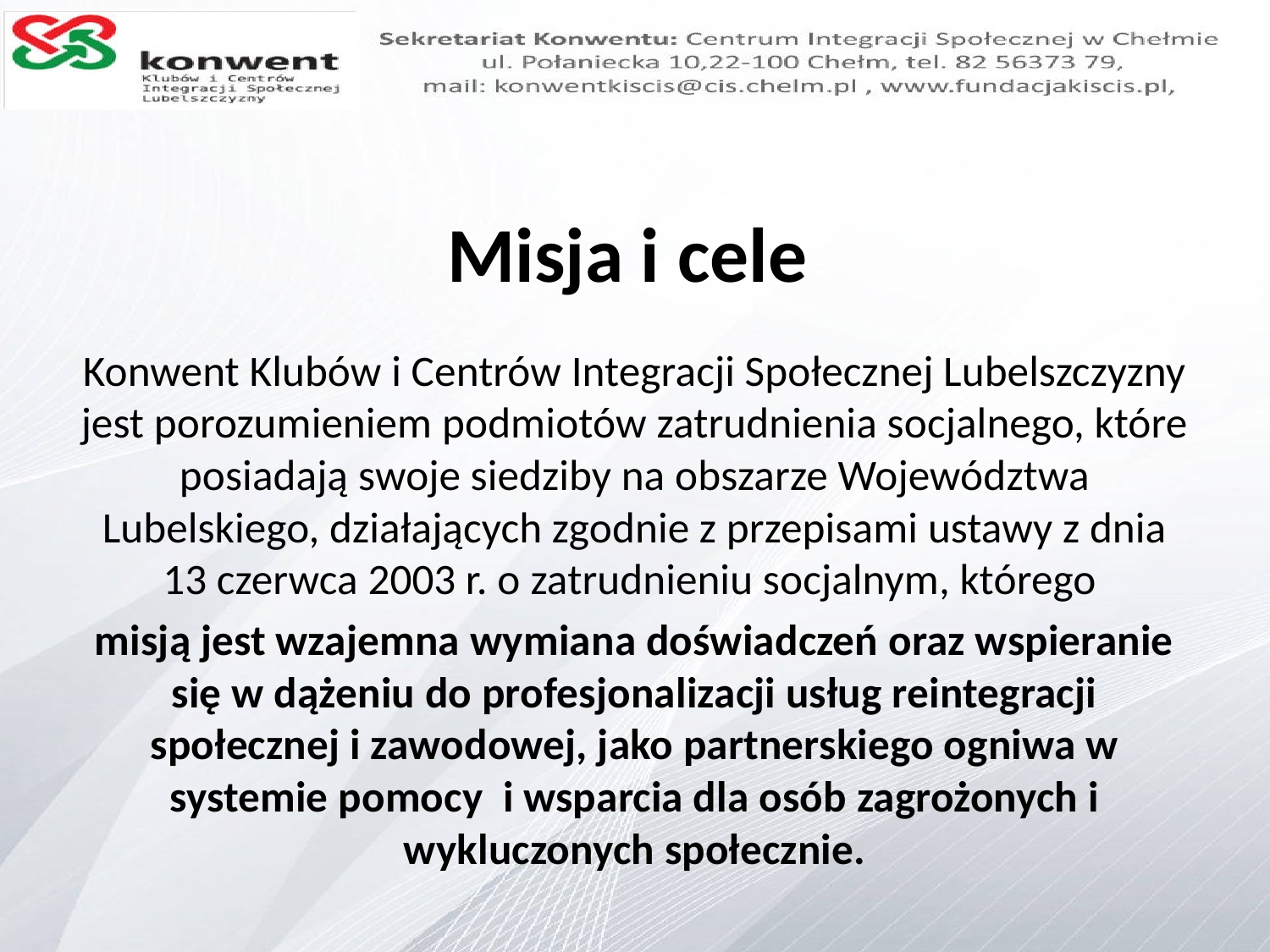

# Misja i cele
Konwent Klubów i Centrów Integracji Społecznej Lubelszczyzny jest porozumieniem podmiotów zatrudnienia socjalnego, które posiadają swoje siedziby na obszarze Województwa Lubelskiego, działających zgodnie z przepisami ustawy z dnia 13 czerwca 2003 r. o zatrudnieniu socjalnym, którego
misją jest wzajemna wymiana doświadczeń oraz wspieranie się w dążeniu do profesjonalizacji usług reintegracji społecznej i zawodowej, jako partnerskiego ogniwa w systemie pomocy  i wsparcia dla osób zagrożonych i wykluczonych społecznie.